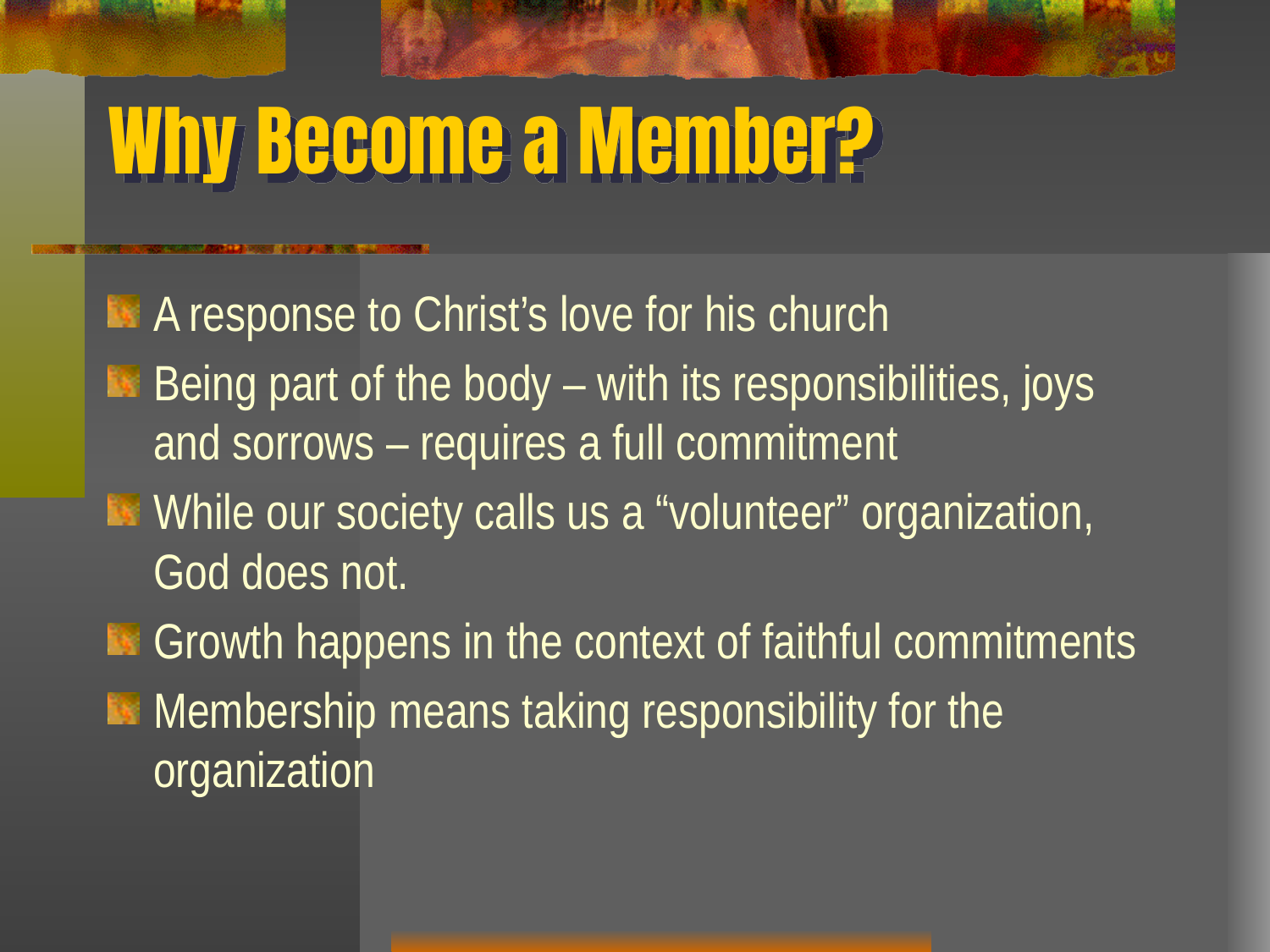

# Why Become a Member?
A response to Christ’s love for his church
Being part of the body – with its responsibilities, joys and sorrows – requires a full commitment
While our society calls us a “volunteer” organization, God does not.
Growth happens in the context of faithful commitments
Membership means taking responsibility for the organization